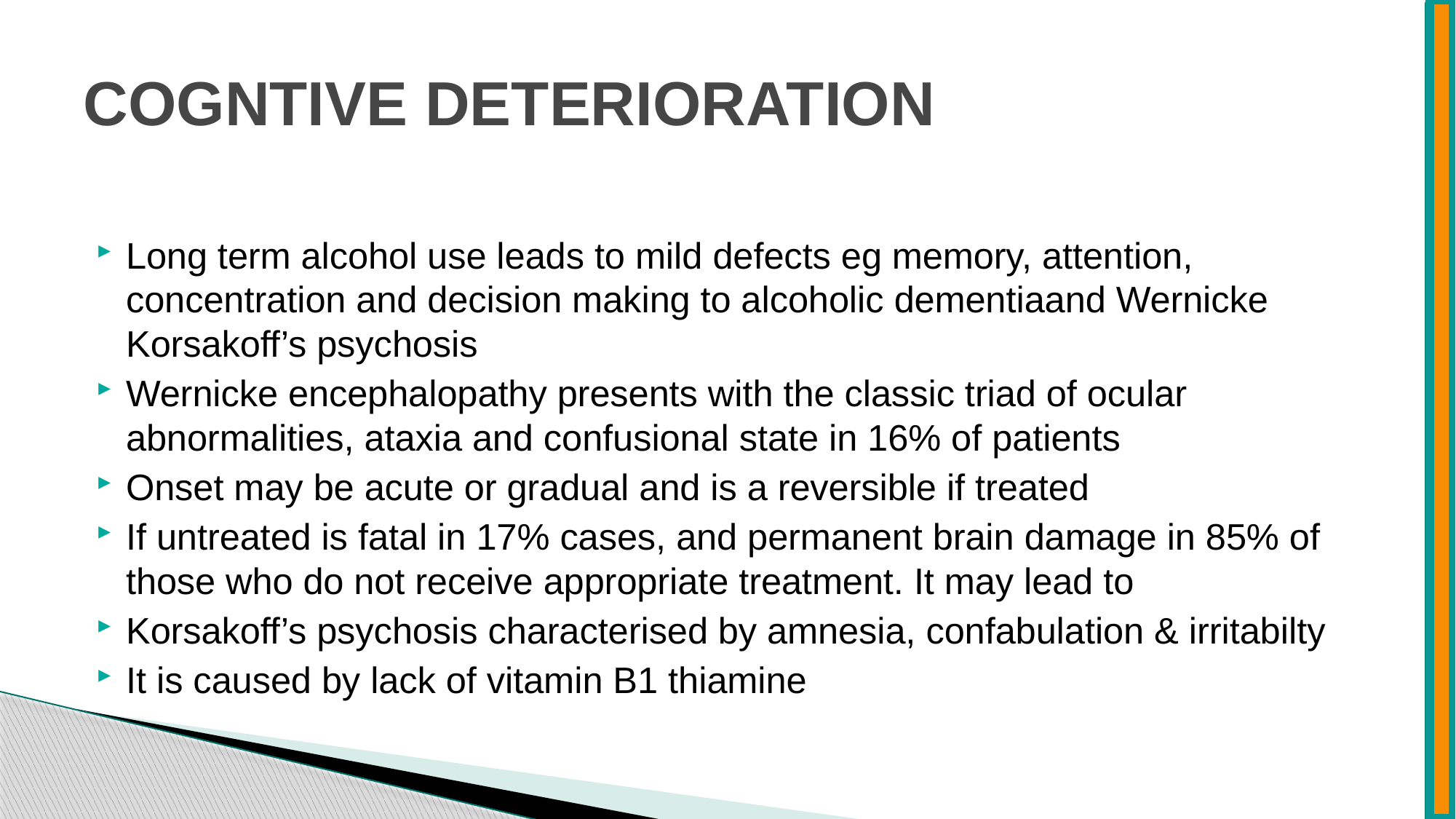

# COGNTIVE DETERIORATION

Long term alcohol use leads to mild defects eg memory, attention, concentration and decision making to alcoholic dementiaand Wernicke Korsakoff’s psychosis
Wernicke encephalopathy presents with the classic triad of ocular abnormalities, ataxia and confusional state in 16% of patients
Onset may be acute or gradual and is a reversible if treated
If untreated is fatal in 17% cases, and permanent brain damage in 85% of those who do not receive appropriate treatment. It may lead to
Korsakoff’s psychosis characterised by amnesia, confabulation & irritabilty
It is caused by lack of vitamin B1 thiamine